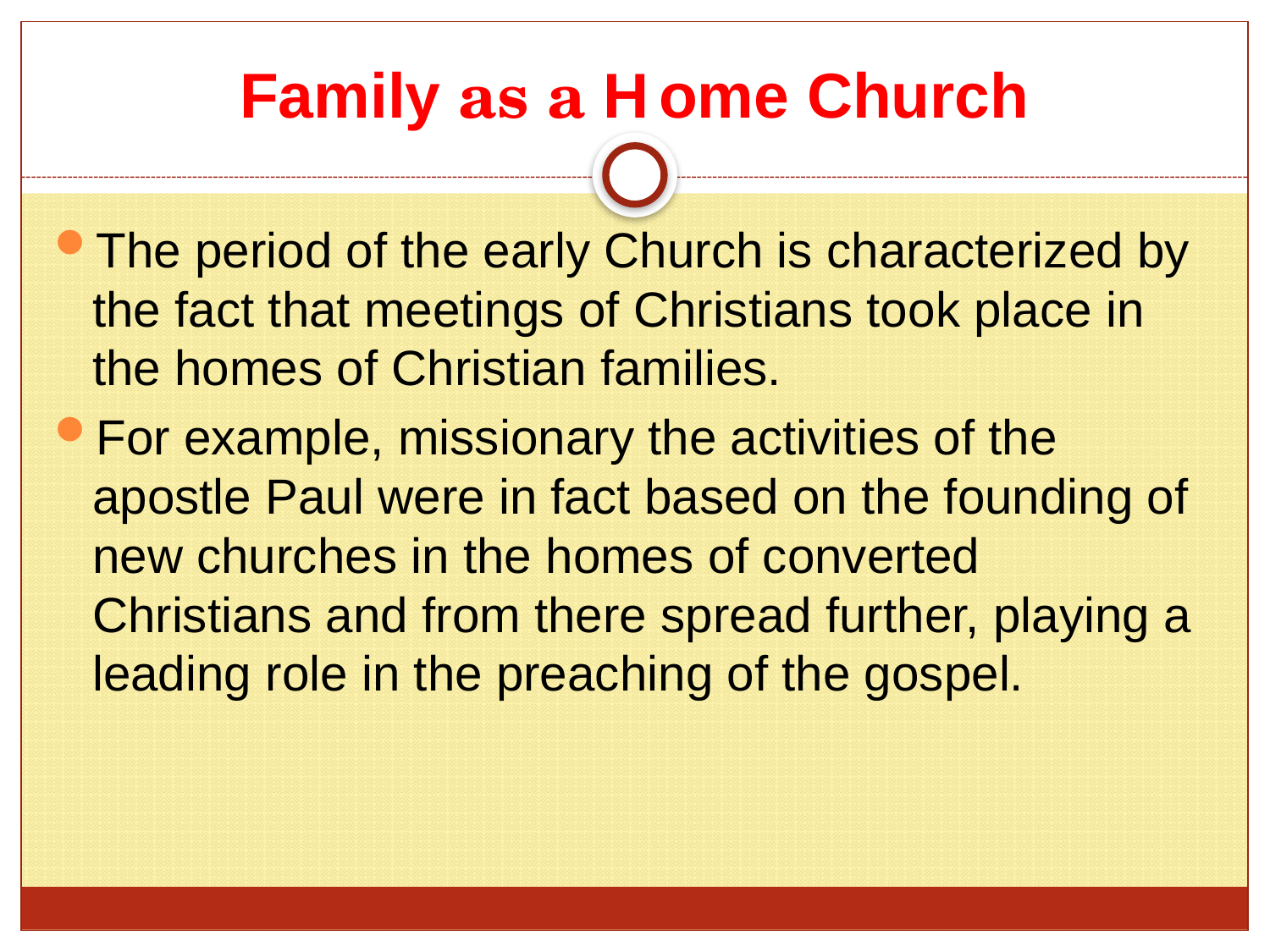

# Family as a Home Church
The period of the early Church is characterized by the fact that meetings of Christians took place in the homes of Christian families.
For example, missionary the activities of the apostle Paul were in fact based on the founding of new churches in the homes of converted Christians and from there spread further, playing a leading role in the preaching of the gospel.